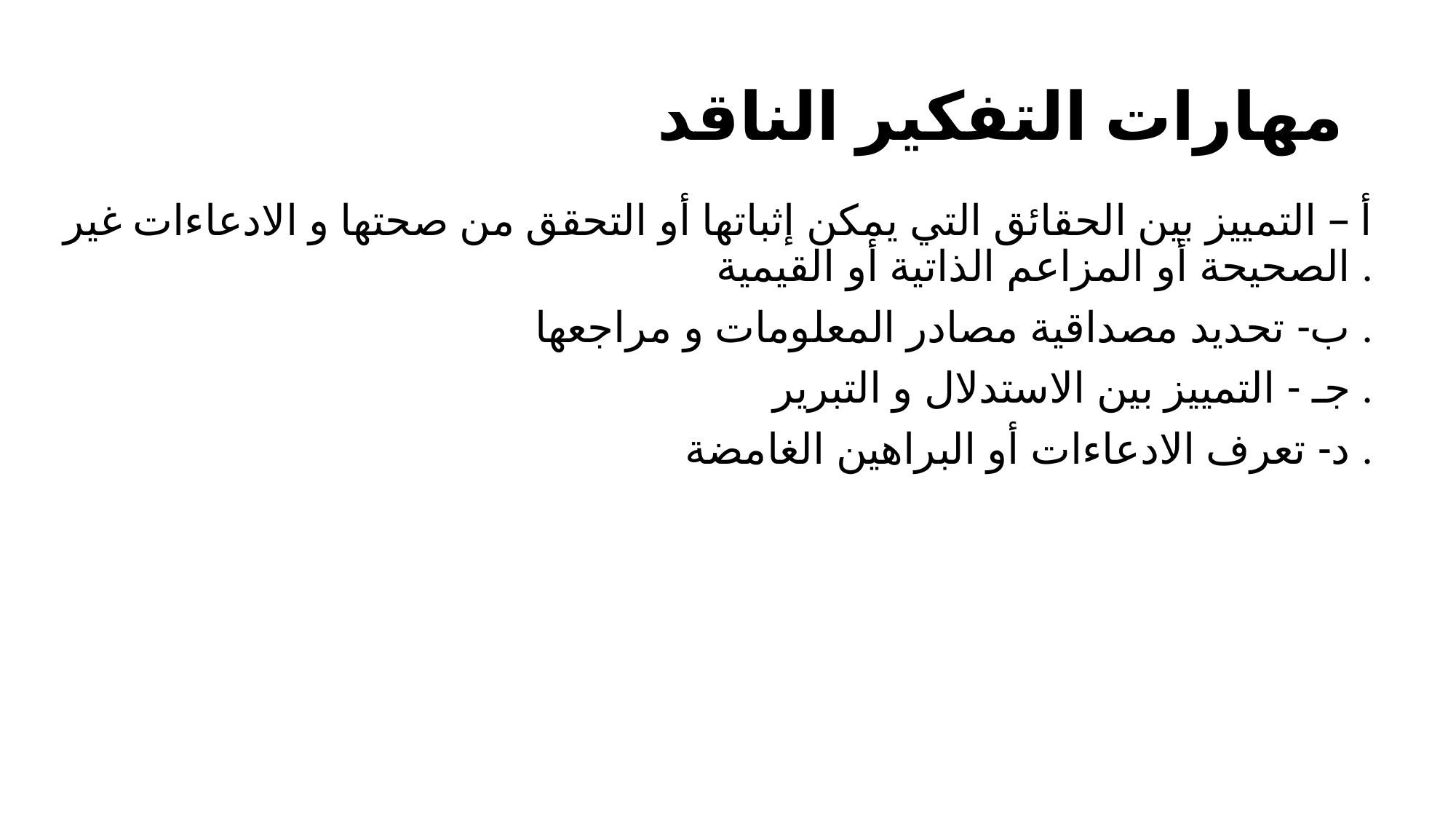

# مهارات التفكير الناقد
أ – التمييز بين الحقائق التي يمكن إثباتها أو التحقق من صحتها و الادعاءات غير الصحيحة أو المزاعم الذاتية أو القيمية .
ب- تحديد مصداقية مصادر المعلومات و مراجعها .
جـ - التمييز بين الاستدلال و التبرير .
د- تعرف الادعاءات أو البراهين الغامضة .